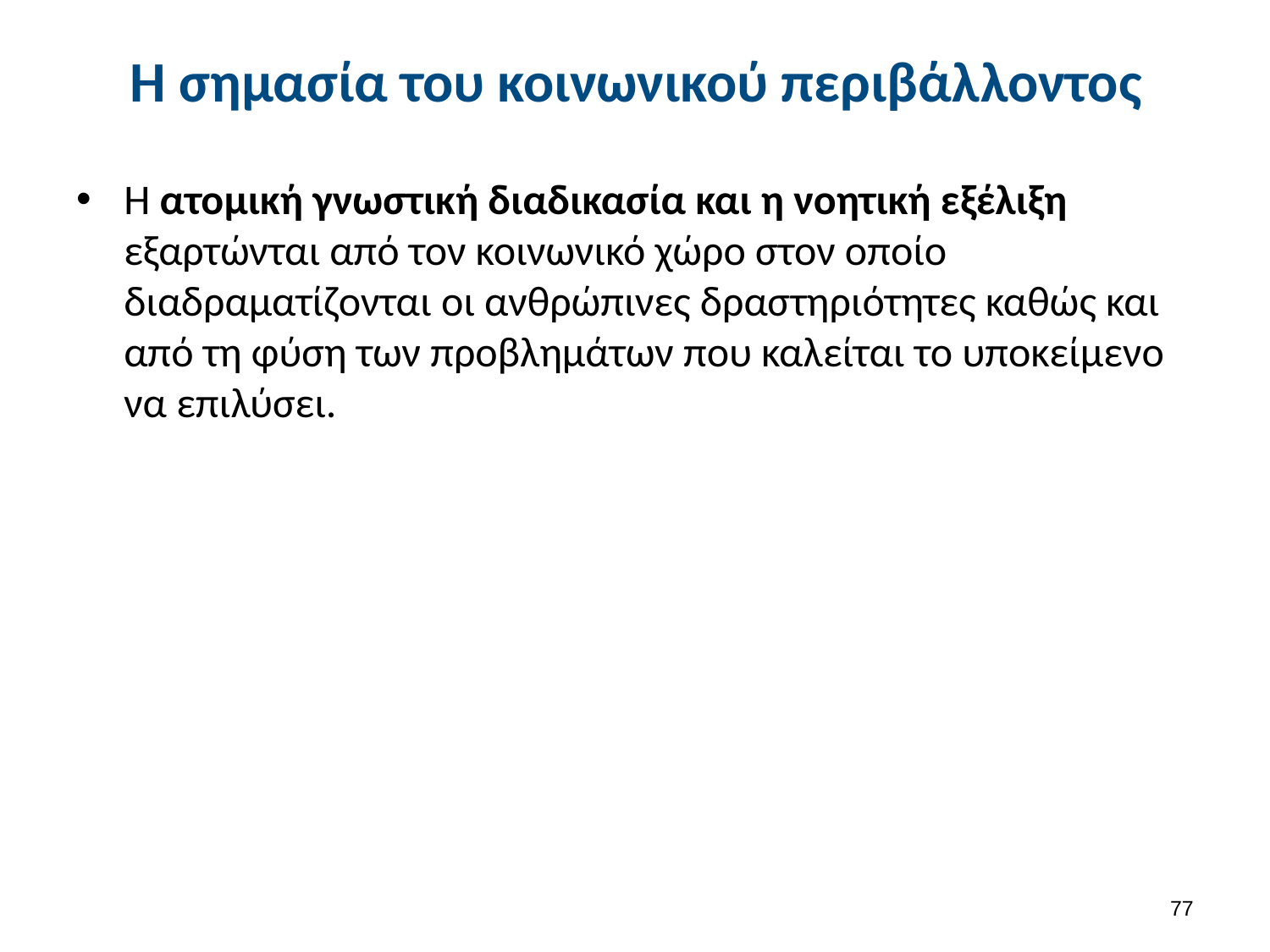

# Η σημασία του κοινωνικού περιβάλλοντος
Η ατομική γνωστική διαδικασία και η νοητική εξέλιξη εξαρτώνται από τον κοινωνικό χώρο στον οποίο διαδραματίζονται οι ανθρώπινες δραστηριότητες καθώς και από τη φύση των προβλημάτων που καλείται το υποκείμενο να επιλύσει.
77